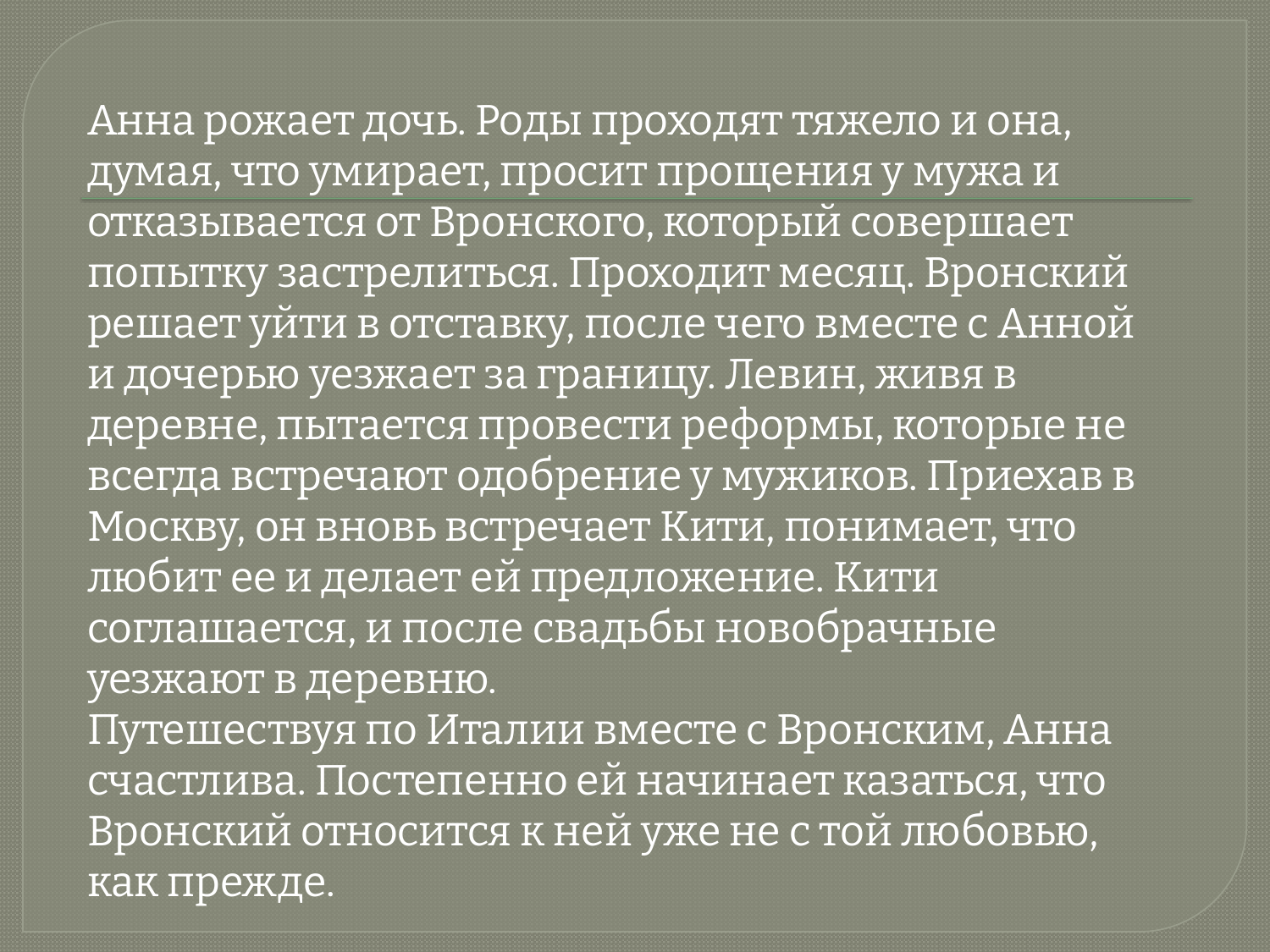

Анна рожает дочь. Роды проходят тяжело и она, думая, что умирает, просит прощения у мужа и отказывается от Вронского, который совершает попытку застрелиться. Проходит месяц. Вронский решает уйти в отставку, после чего вместе с Анной и дочерью уезжает за границу. Левин, живя в деревне, пытается провести реформы, которые не всегда встречают одобрение у мужиков. Приехав в Москву, он вновь встречает Кити, понимает, что любит ее и делает ей предложение. Кити соглашается, и после свадьбы новобрачные уезжают в деревню.
Путешествуя по Италии вместе с Вронским, Анна счастлива. Постепенно ей начинает казаться, что Вронский относится к ней уже не с той любовью, как прежде.